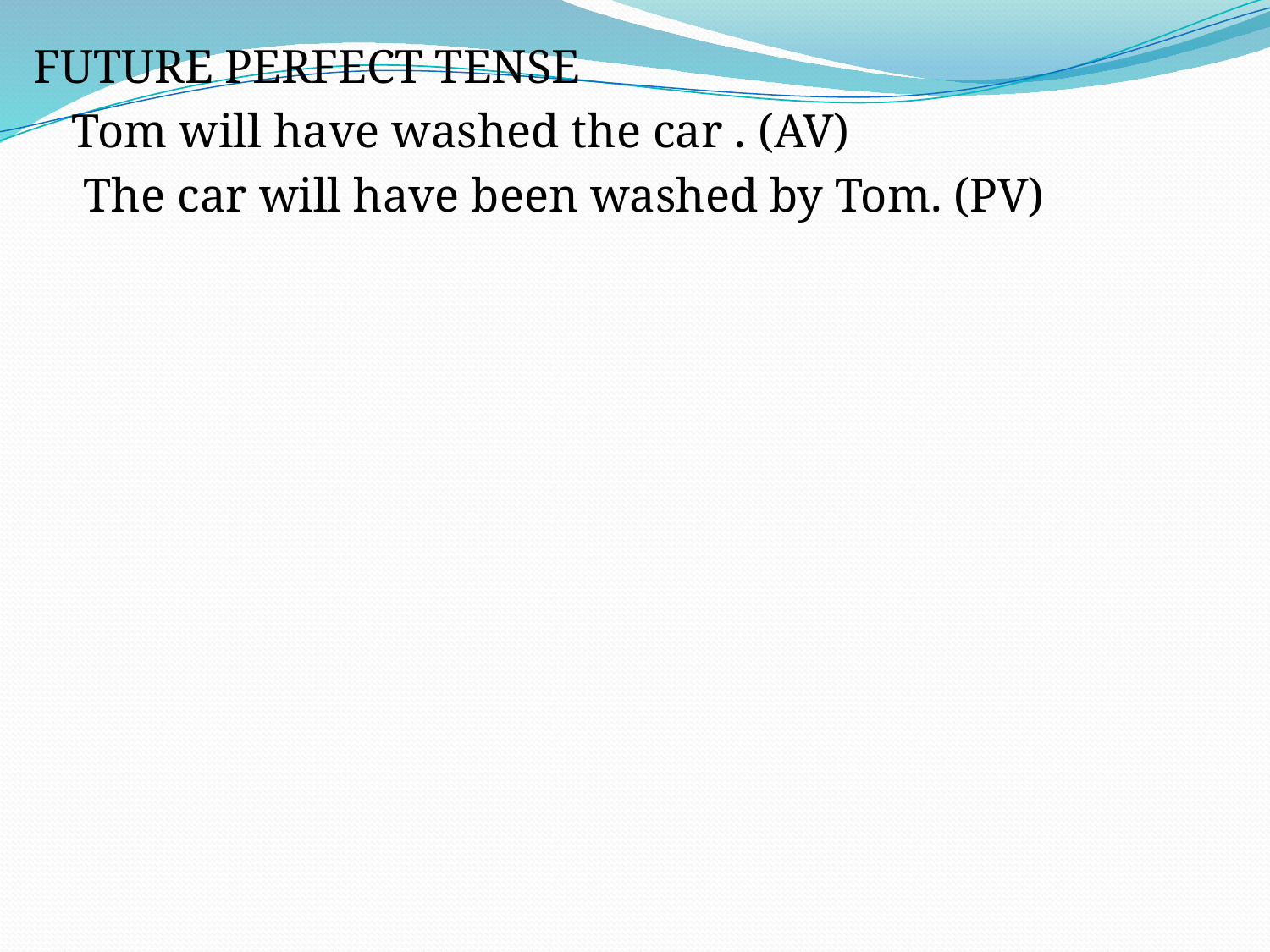

FUTURE PERFECT TENSE
 	Tom will have washed the car . (AV)
	 The car will have been washed by Tom. (PV)